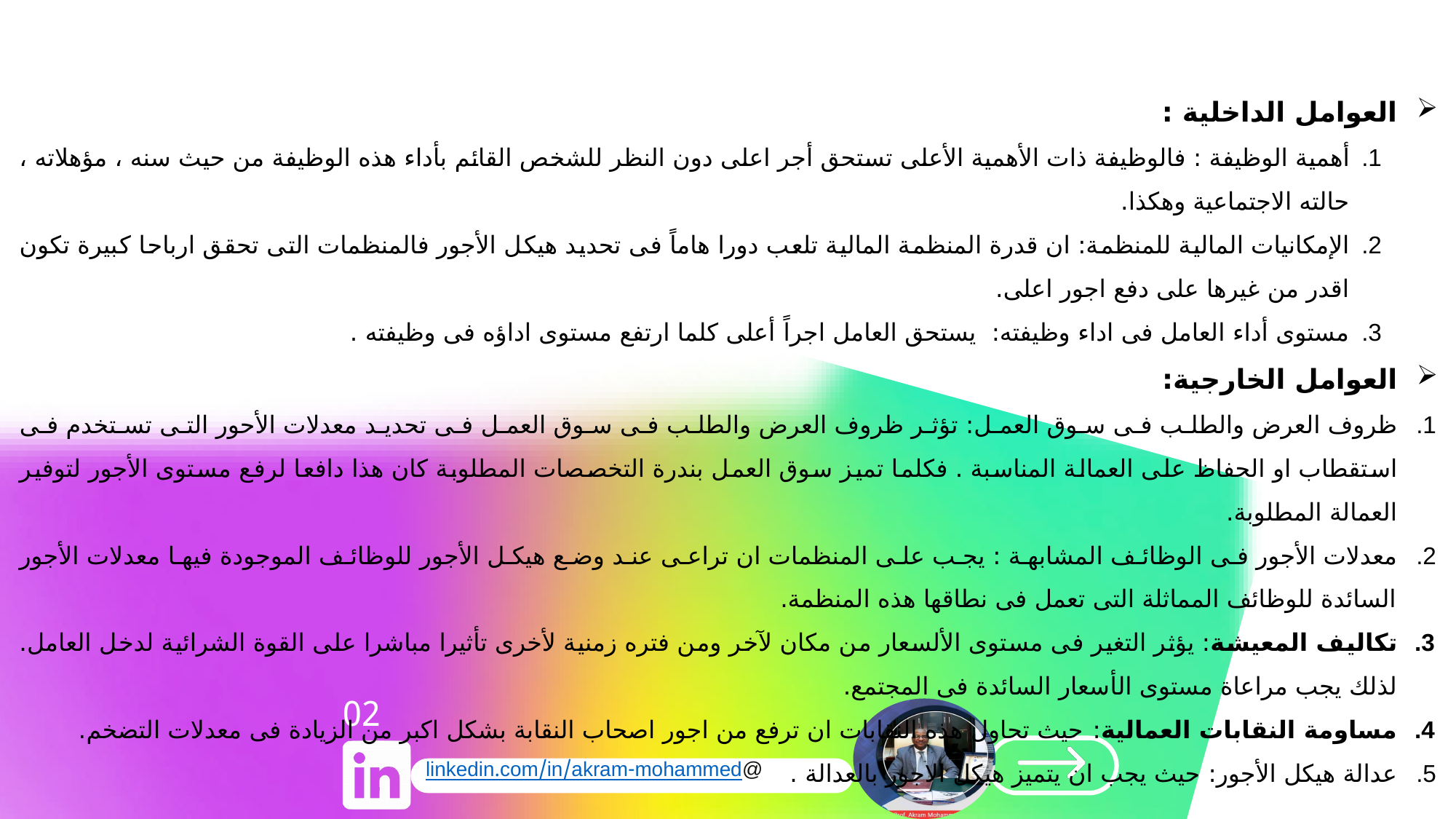

العوامل الداخلية :
أهمية الوظيفة : فالوظيفة ذات الأهمية الأعلى تستحق أجر اعلى دون النظر للشخص القائم بأداء هذه الوظيفة من حيث سنه ، مؤهلاته ، حالته الاجتماعية وهكذا.
الإمكانيات المالية للمنظمة: ان قدرة المنظمة المالية تلعب دورا هاماً فى تحديد هيكل الأجور فالمنظمات التى تحقق ارباحا كبيرة تكون اقدر من غيرها على دفع اجور اعلى.
مستوى أداء العامل فى اداء وظيفته:  يستحق العامل اجراً أعلى كلما ارتفع مستوى اداؤه فى وظيفته .
العوامل الخارجية:
ظروف العرض والطلب فى سوق العمل: تؤثر ظروف العرض والطلب فى سوق العمل فى تحديد معدلات الأحور التى تستخدم فى استقطاب او الحفاظ على العمالة المناسبة . فكلما تميز سوق العمل بندرة التخصصات المطلوبة كان هذا دافعا لرفع مستوى الأجور لتوفير العمالة المطلوبة.
معدلات الأجور فى الوظائف المشابهة : يجب على المنظمات ان تراعى عند وضع هيكل الأجور للوظائف الموجودة فيها معدلات الأجور السائدة للوظائف المماثلة التى تعمل فى نطاقها هذه المنظمة.
تكاليف المعيشة: يؤثر التغير فى مستوى الألسعار من مكان لآخر ومن فتره زمنية لأخرى تأثيرا مباشرا على القوة الشرائية لدخل العامل. لذلك يجب مراعاة مستوى الأسعار السائدة فى المجتمع.
مساومة النقابات العمالية: حيث تحاول هذه النقابات ان ترفع من اجور اصحاب النقابة بشكل اكبر من الزيادة فى معدلات التضخم.
عدالة هيكل الأجور: حيث يجب ان يتميز هيكل الاجور بالعدالة .

 02

@linkedin.com/in/akram-mohammed